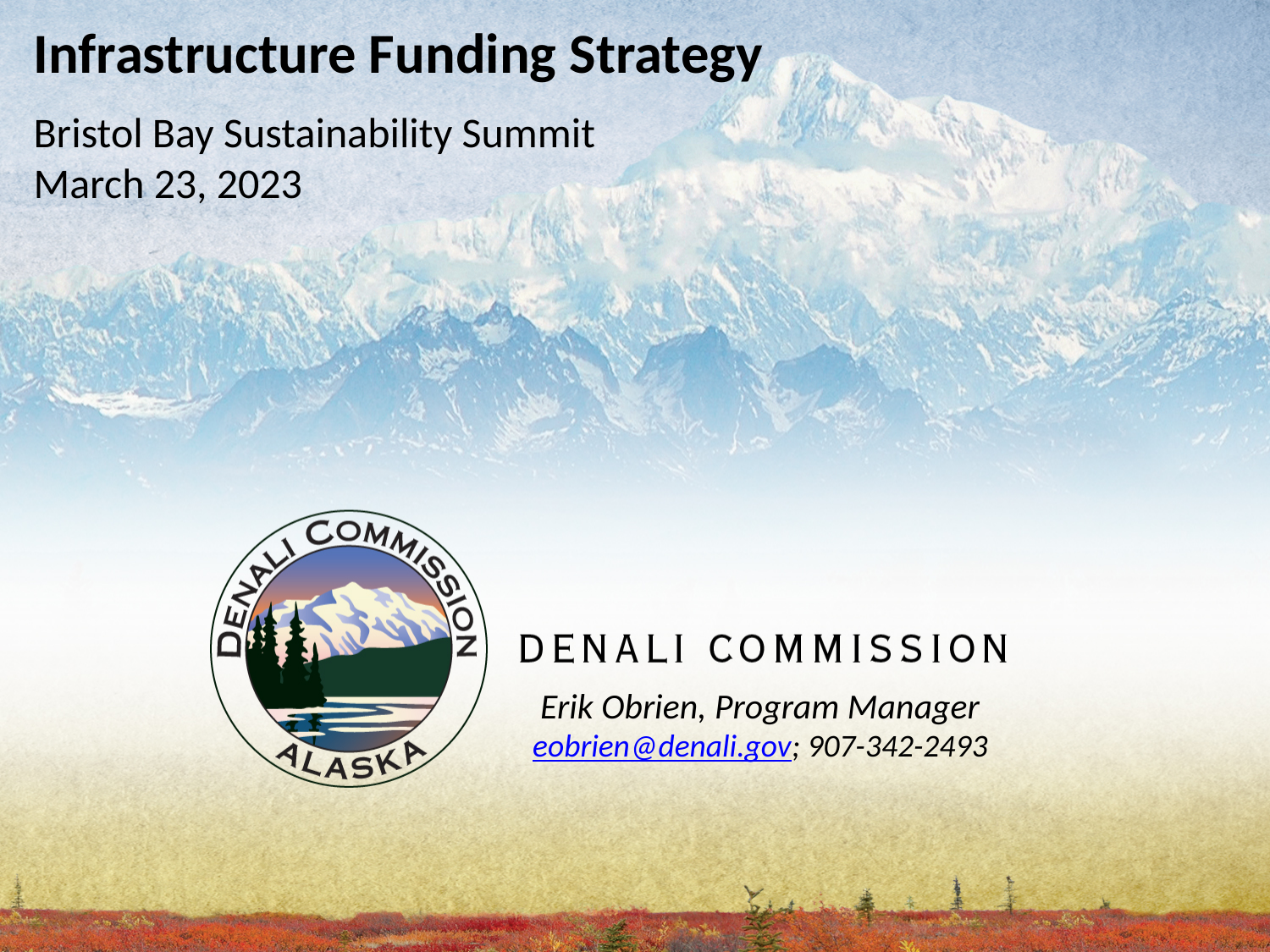

Infrastructure Funding Strategy

Bristol Bay Sustainability Summit
March 23, 2023

# Erik Obrien, Program Manager eobrien@denali.gov; 907-342-2493